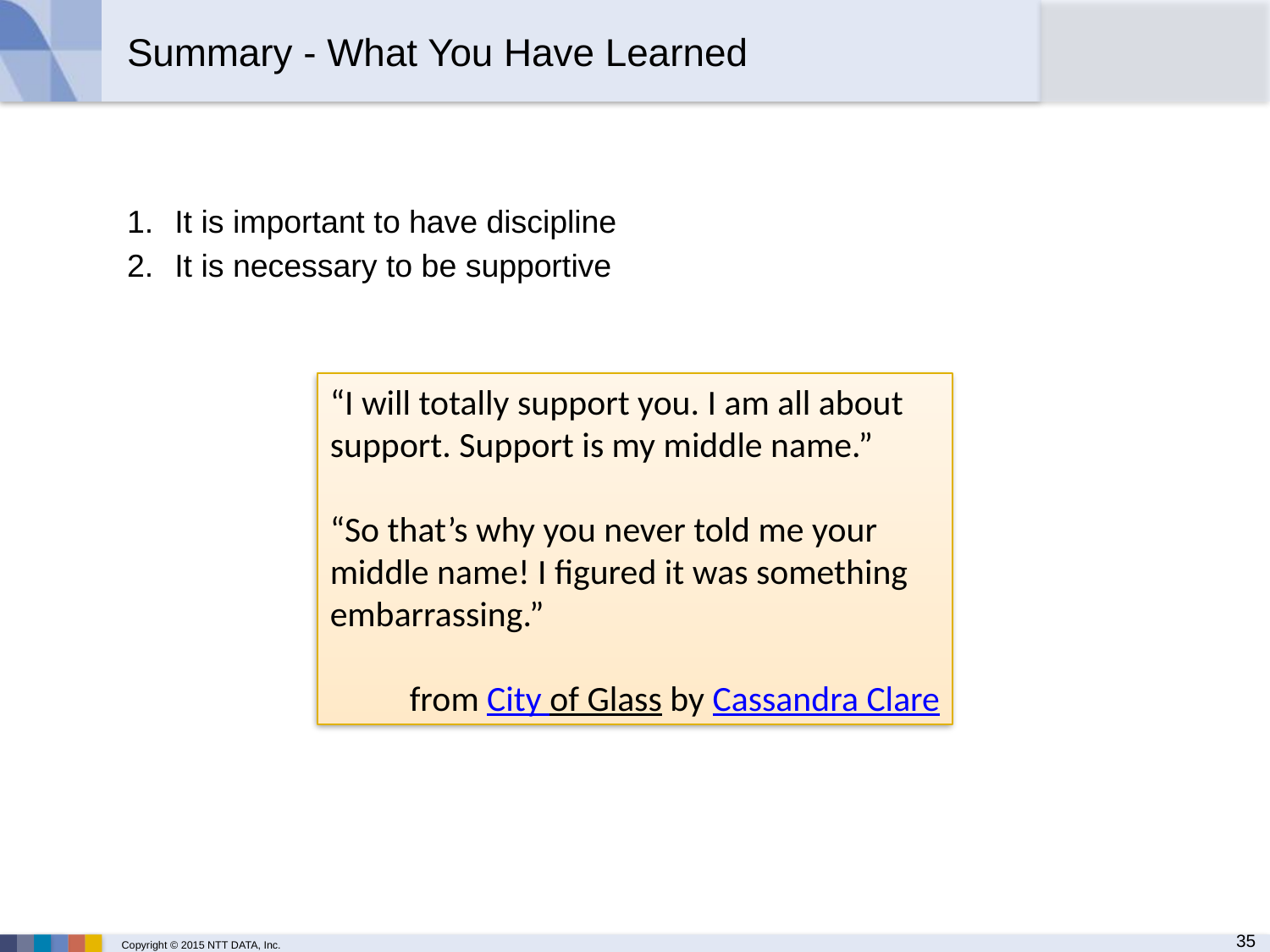

Summary - What You Have Learned
It is important to have discipline
It is necessary to be supportive
“I will totally support you. I am all about support. Support is my middle name.”
“So that’s why you never told me your middle name! I figured it was something embarrassing.”

from City of Glass by Cassandra Clare